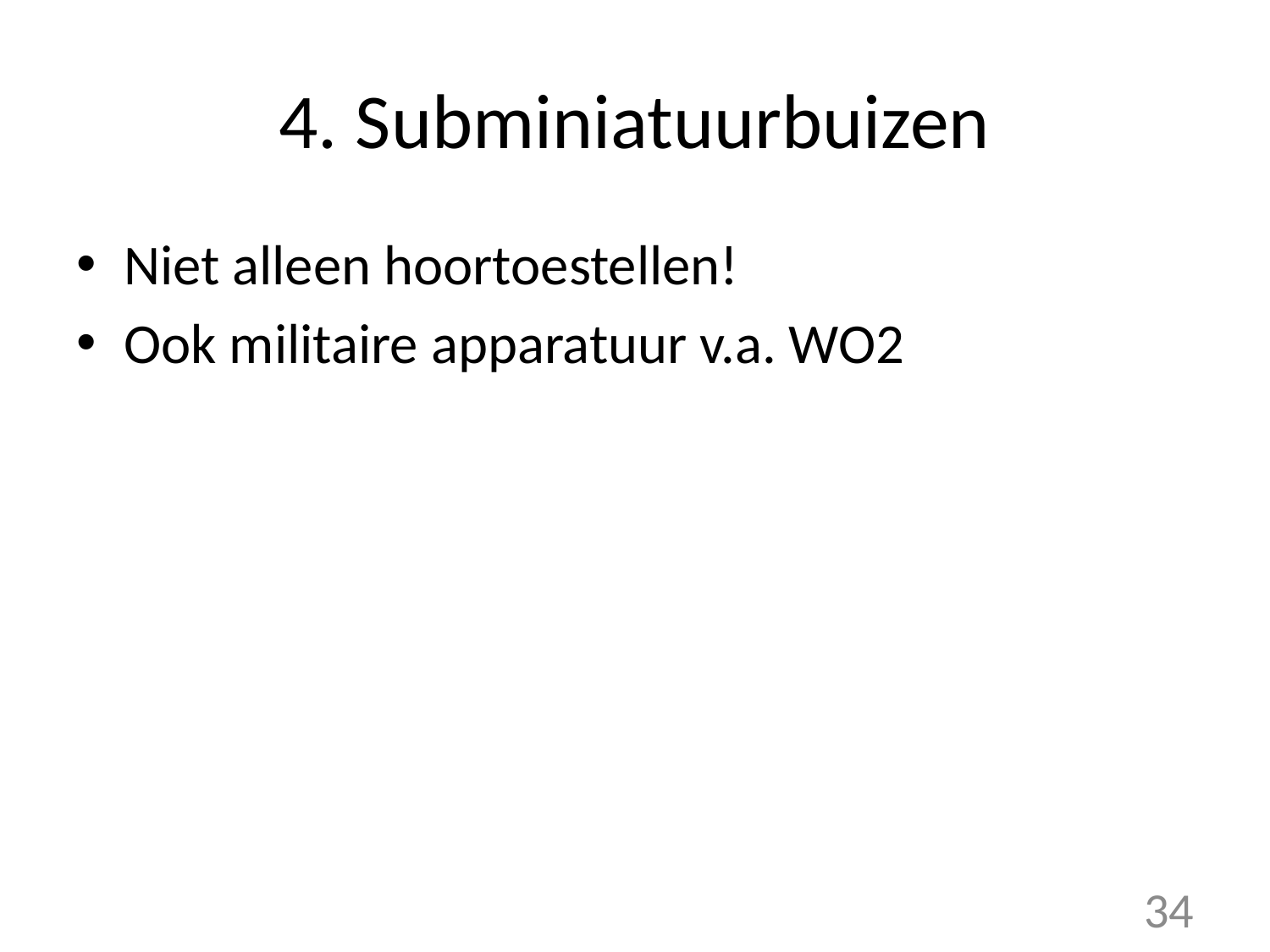

# 4. Subminiatuurbuizen
Niet alleen hoortoestellen!
Ook militaire apparatuur v.a. WO2
34